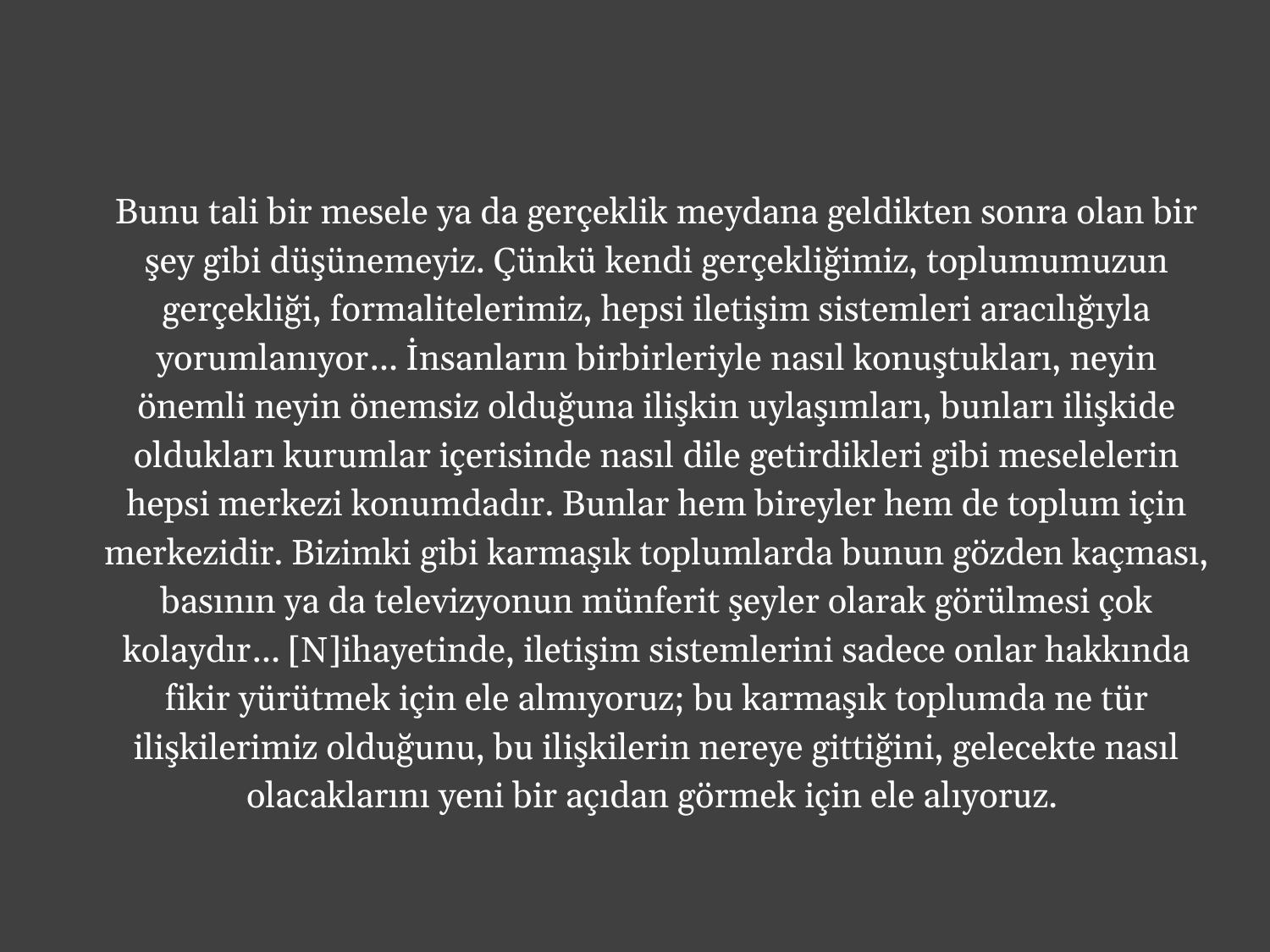

Bunu tali bir mesele ya da gerçeklik meydana geldikten sonra olan bir şey gibi düşünemeyiz. Çünkü kendi gerçekliğimiz, toplumumuzun gerçekliği, formalitelerimiz, hepsi iletişim sistemleri aracılığıyla yorumlanıyor… İnsanların birbirleriyle nasıl konuştukları, neyin önemli neyin önemsiz olduğuna ilişkin uylaşımları, bunları ilişkide oldukları kurumlar içerisinde nasıl dile getirdikleri gibi meselelerin hepsi merkezi konumdadır. Bunlar hem bireyler hem de toplum için merkezidir. Bizimki gibi karmaşık toplumlarda bunun gözden kaçması, basının ya da televizyonun münferit şeyler olarak görülmesi çok kolaydır… [N]ihayetinde, iletişim sistemlerini sadece onlar hakkında fikir yürütmek için ele almıyoruz; bu karmaşık toplumda ne tür ilişkilerimiz olduğunu, bu ilişkilerin nereye gittiğini, gelecekte nasıl olacaklarını yeni bir açıdan görmek için ele alıyoruz.